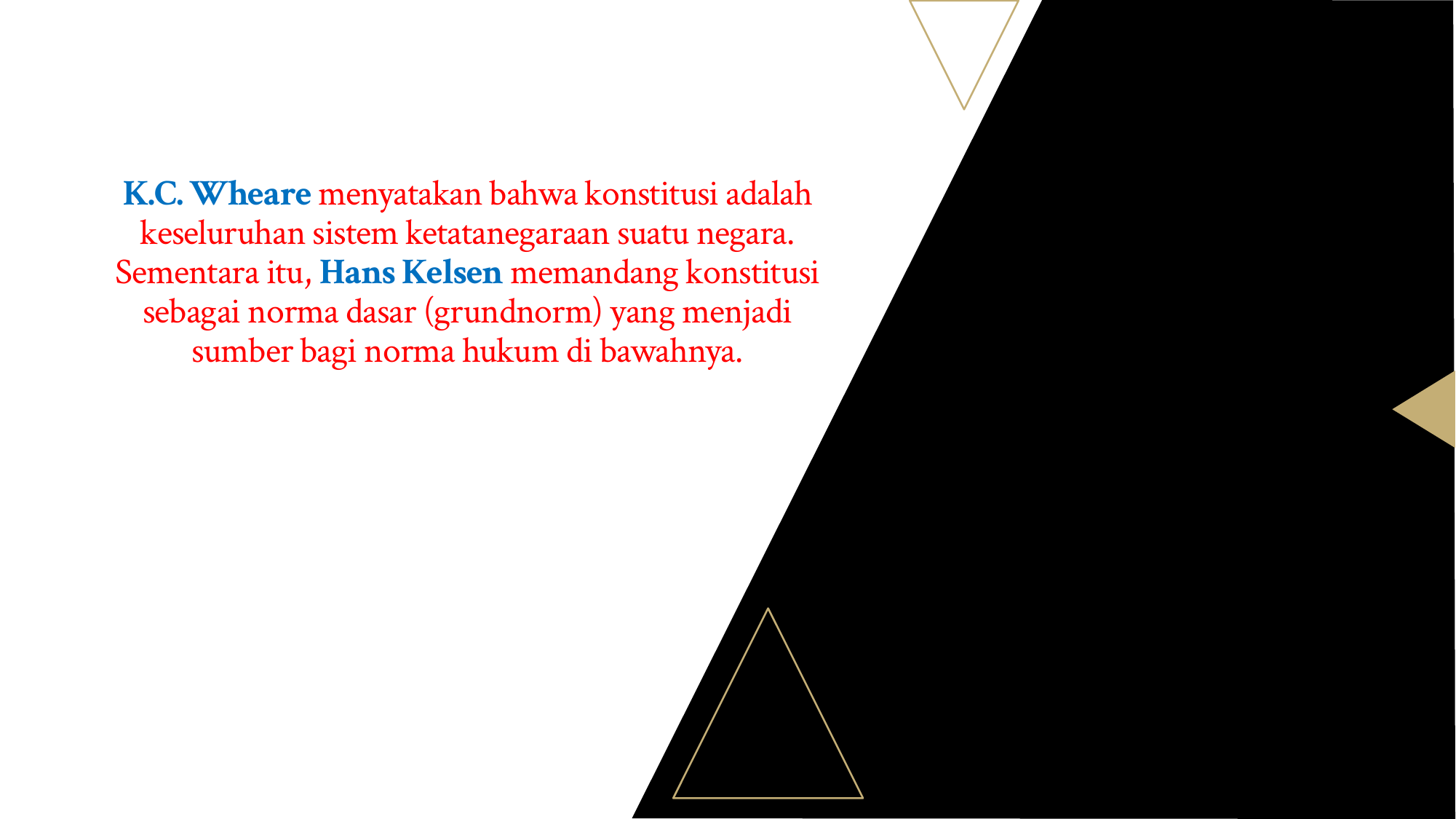

# K.C. Wheare menyatakan bahwa konstitusi adalah keseluruhan sistem ketatanegaraan suatu negara. Sementara itu, Hans Kelsen memandang konstitusi sebagai norma dasar (grundnorm) yang menjadi sumber bagi norma hukum di bawahnya.